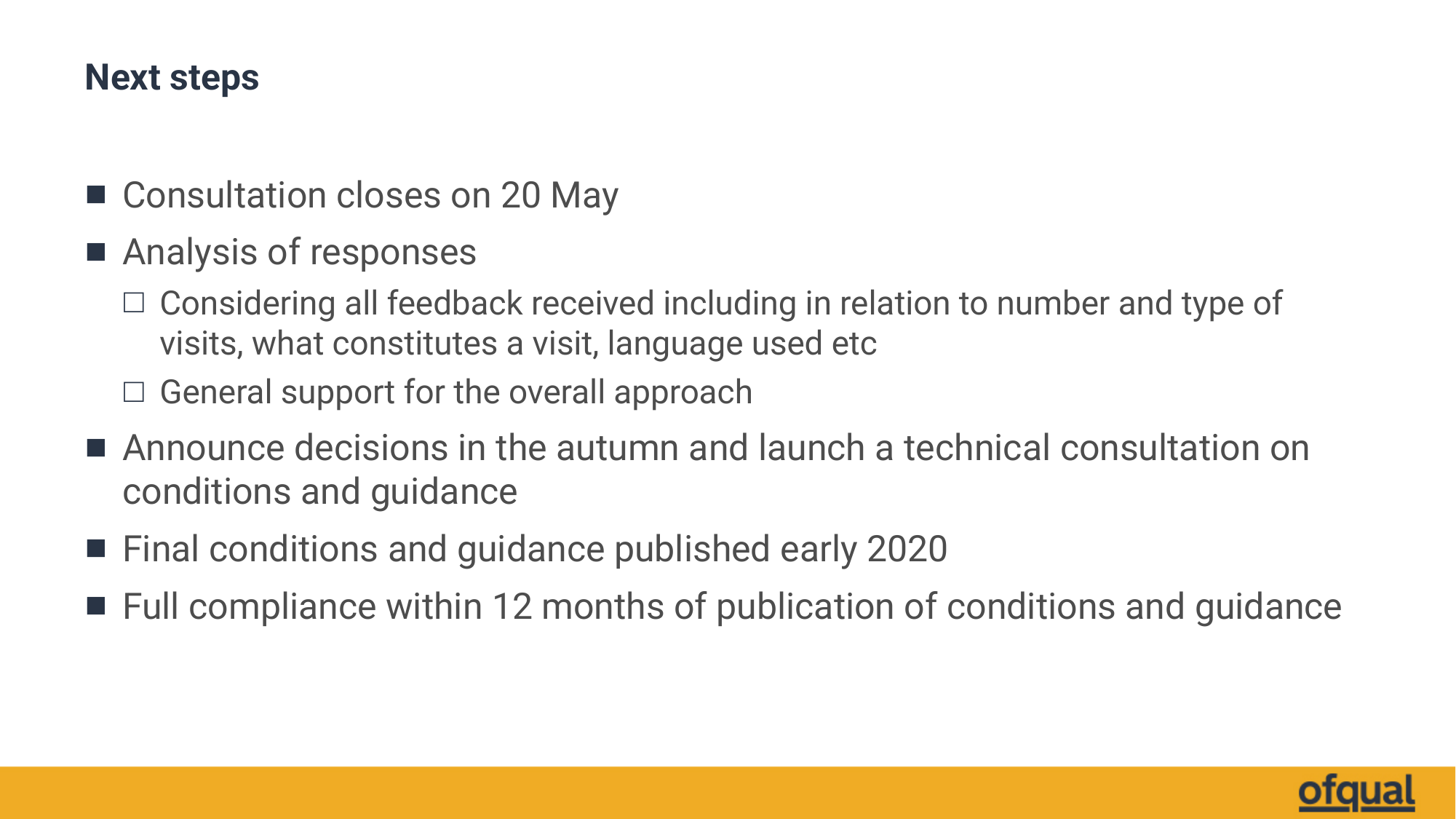

# Next steps

Consultation closes on 20 May
Analysis of responses
Considering all feedback received including in relation to number and type of visits, what constitutes a visit, language used etc
General support for the overall approach
Announce decisions in the autumn and launch a technical consultation on conditions and guidance
Final conditions and guidance published early 2020
Full compliance within 12 months of publication of conditions and guidance